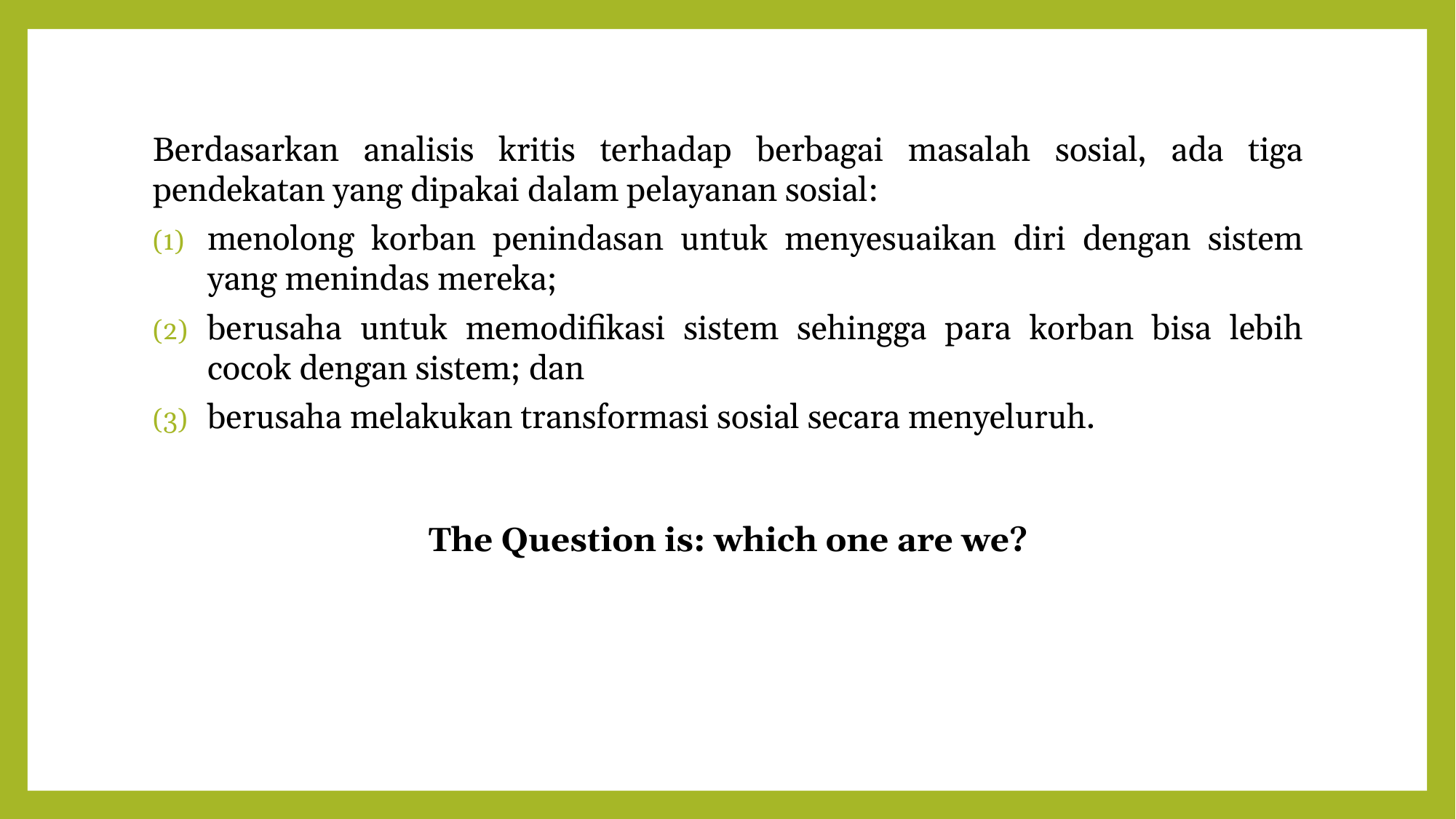

Berdasarkan analisis kritis terhadap berbagai masalah sosial, ada tiga pendekatan yang dipakai dalam pelayanan sosial:
menolong korban penindasan untuk menyesuaikan diri dengan sistem yang menindas mereka;
berusaha untuk memodifikasi sistem sehingga para korban bisa lebih cocok dengan sistem; dan
berusaha melakukan transformasi sosial secara menyeluruh.

The Question is: which one are we?